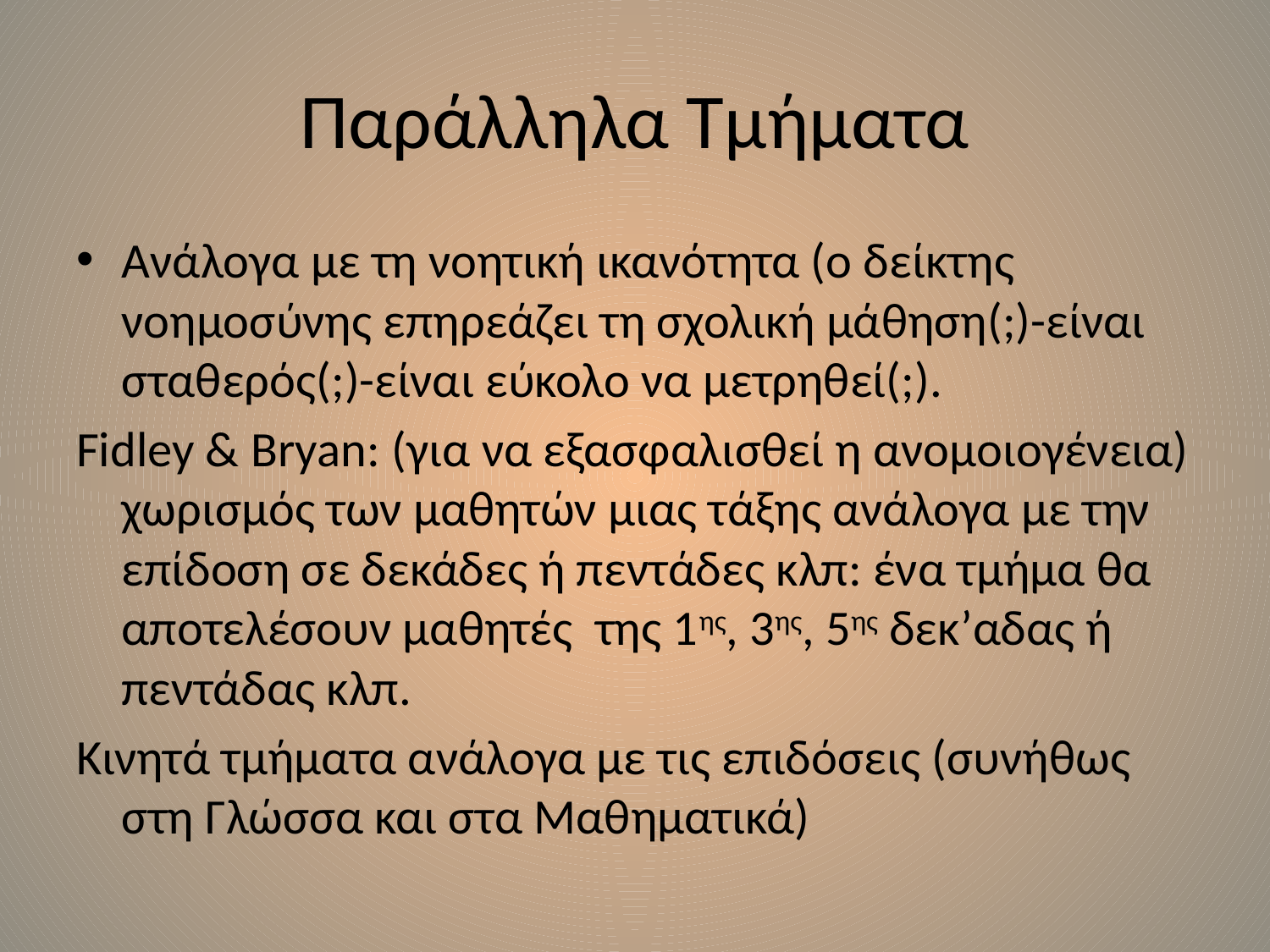

# Παράλληλα Τμήματα
Ανάλογα με τη νοητική ικανότητα (ο δείκτης νοημοσύνης επηρεάζει τη σχολική μάθηση(;)-είναι σταθερός(;)-είναι εύκολο να μετρηθεί(;).
Fidley & Bryan: (για να εξασφαλισθεί η ανομοιογένεια) χωρισμός των μαθητών μιας τάξης ανάλογα με την επίδοση σε δεκάδες ή πεντάδες κλπ: ένα τμήμα θα αποτελέσουν μαθητές  της 1ης, 3ης, 5ης δεκ’αδας ή πεντάδας κλπ.
Κινητά τμήματα ανάλογα με τις επιδόσεις (συνήθως στη Γλώσσα και στα Μαθηματικά)